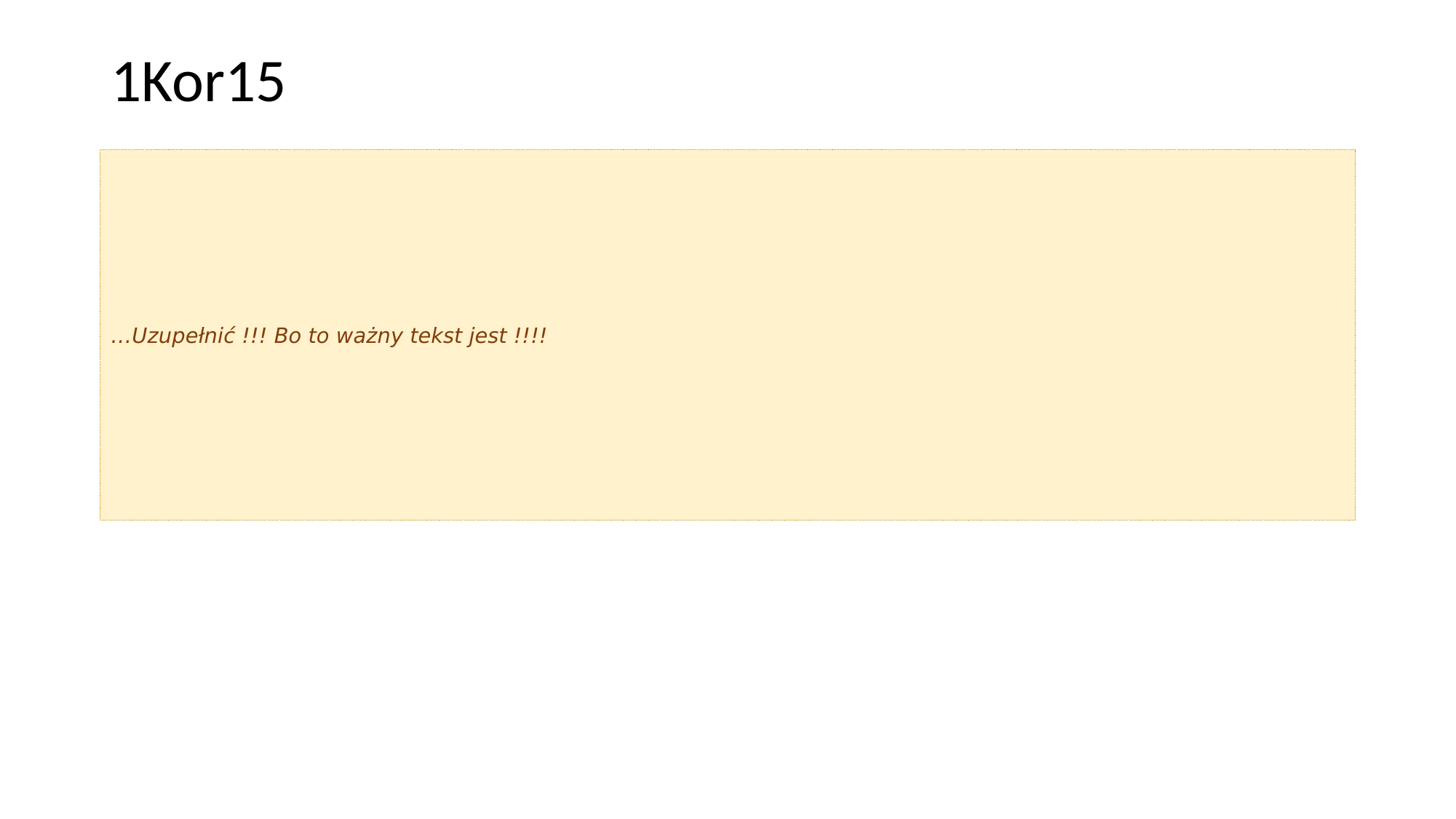

# 1Kor15
…Uzupełnić !!! Bo to ważny tekst jest !!!!